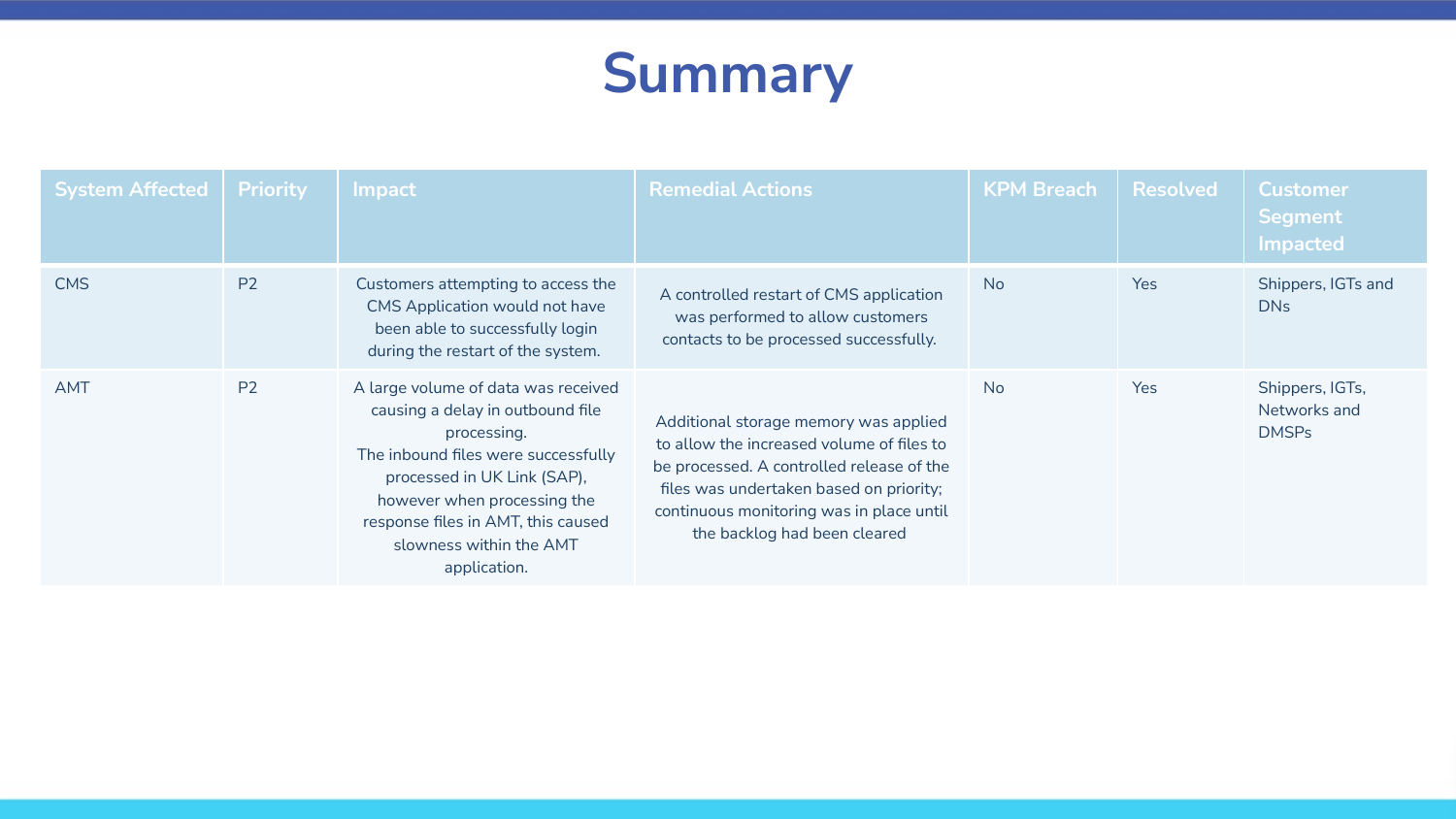

# Summary
| System Affected | Priority | Impact | Remedial Actions | KPM Breach | Resolved | Customer Segment Impacted |
| --- | --- | --- | --- | --- | --- | --- |
| CMS | P2 | Customers attempting to access the CMS Application would not have been able to successfully login during the restart of the system. | A controlled restart of CMS application was performed to allow customers contacts to be processed successfully. | No | Yes | Shippers, IGTs and DNs |
| AMT | P2 | A large volume of data was received causing a delay in outbound file processing. The inbound files were successfully processed in UK Link (SAP), however when processing the response files in AMT, this caused slowness within the AMT application. | Additional storage memory was applied to allow the increased volume of files to be processed. A controlled release of the files was undertaken based on priority; continuous monitoring was in place until the backlog had been cleared | No | Yes | Shippers, IGTs, Networks and DMSPs |